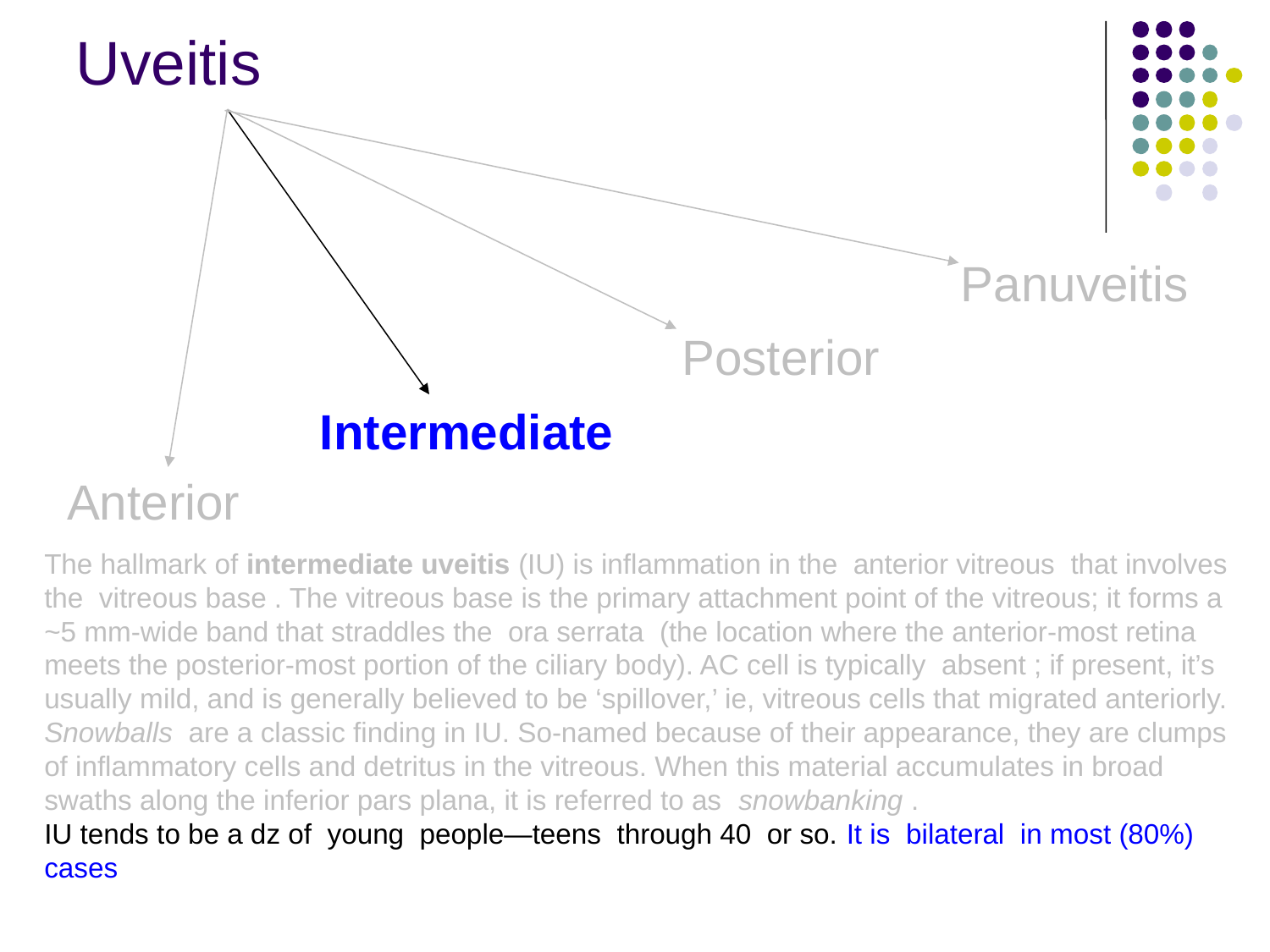

Uveitis
Panuveitis
Posterior
Intermediate
Anterior
The hallmark of intermediate uveitis (IU) is inflammation in the  anterior vitreous  that involves the  vitreous base . The vitreous base is the primary attachment point of the vitreous; it forms a ~5 mm-wide band that straddles the  ora serrata  (the location where the anterior-most retina meets the posterior-most portion of the ciliary body). AC cell is typically  absent ; if present, it’s usually mild, and is generally believed to be ‘spillover,’ ie, vitreous cells that migrated anteriorly.
Snowballs  are a classic finding in IU. So-named because of their appearance, they are clumps of inflammatory cells and detritus in the vitreous. When this material accumulates in broad swaths along the inferior pars plana, it is referred to as  snowbanking .
IU tends to be a dz of  young  people—teens  through 40  or so. It is  bilateral  in most (80%) cases